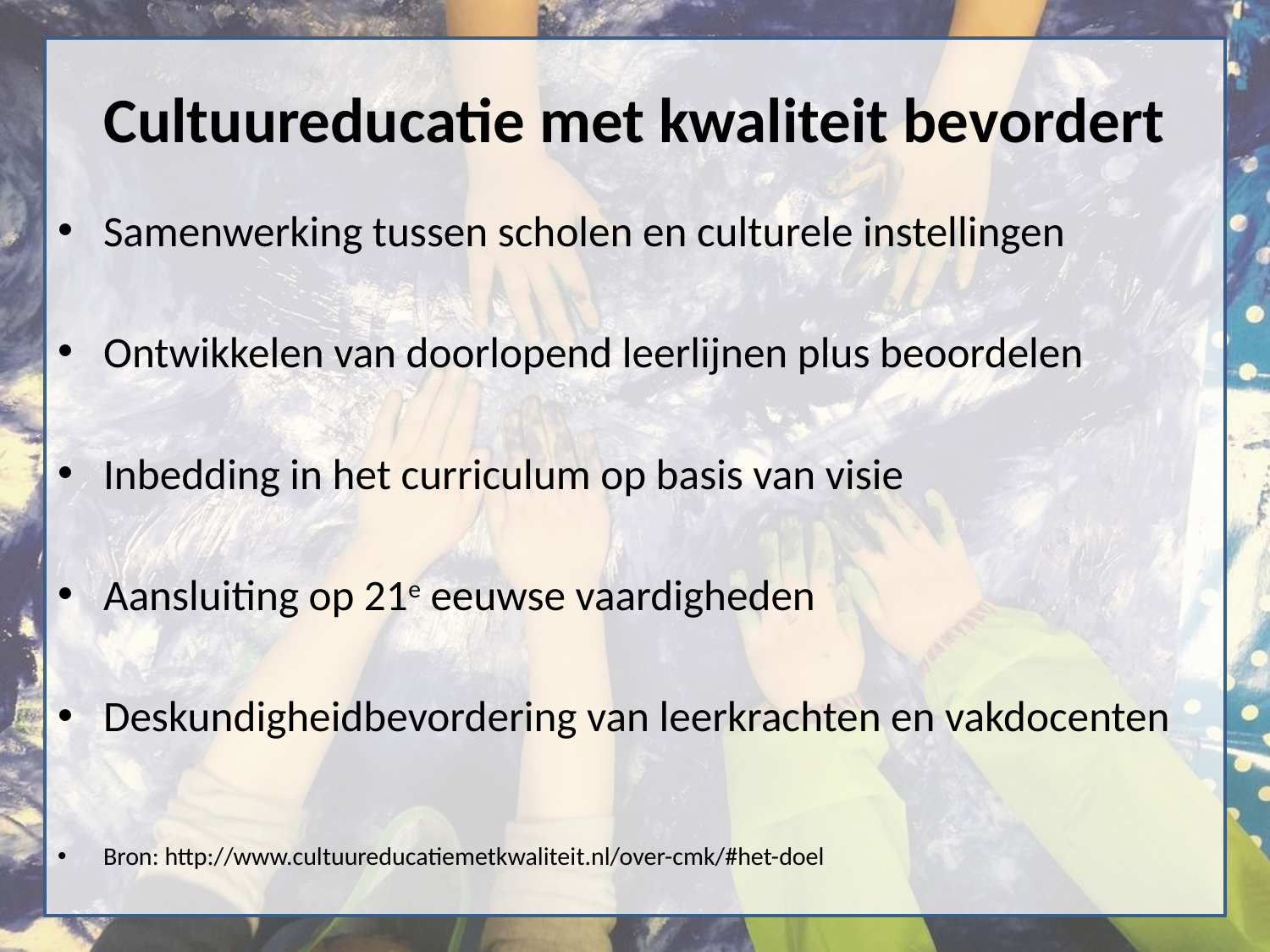

# Cultuureducatie met kwaliteit bevordert
Samenwerking tussen scholen en culturele instellingen

Ontwikkelen van doorlopend leerlijnen plus beoordelen

Inbedding in het curriculum op basis van visie

Aansluiting op 21e eeuwse vaardigheden

Deskundigheidbevordering van leerkrachten en vakdocenten

Bron: http://www.cultuureducatiemetkwaliteit.nl/over-cmk/#het-doel